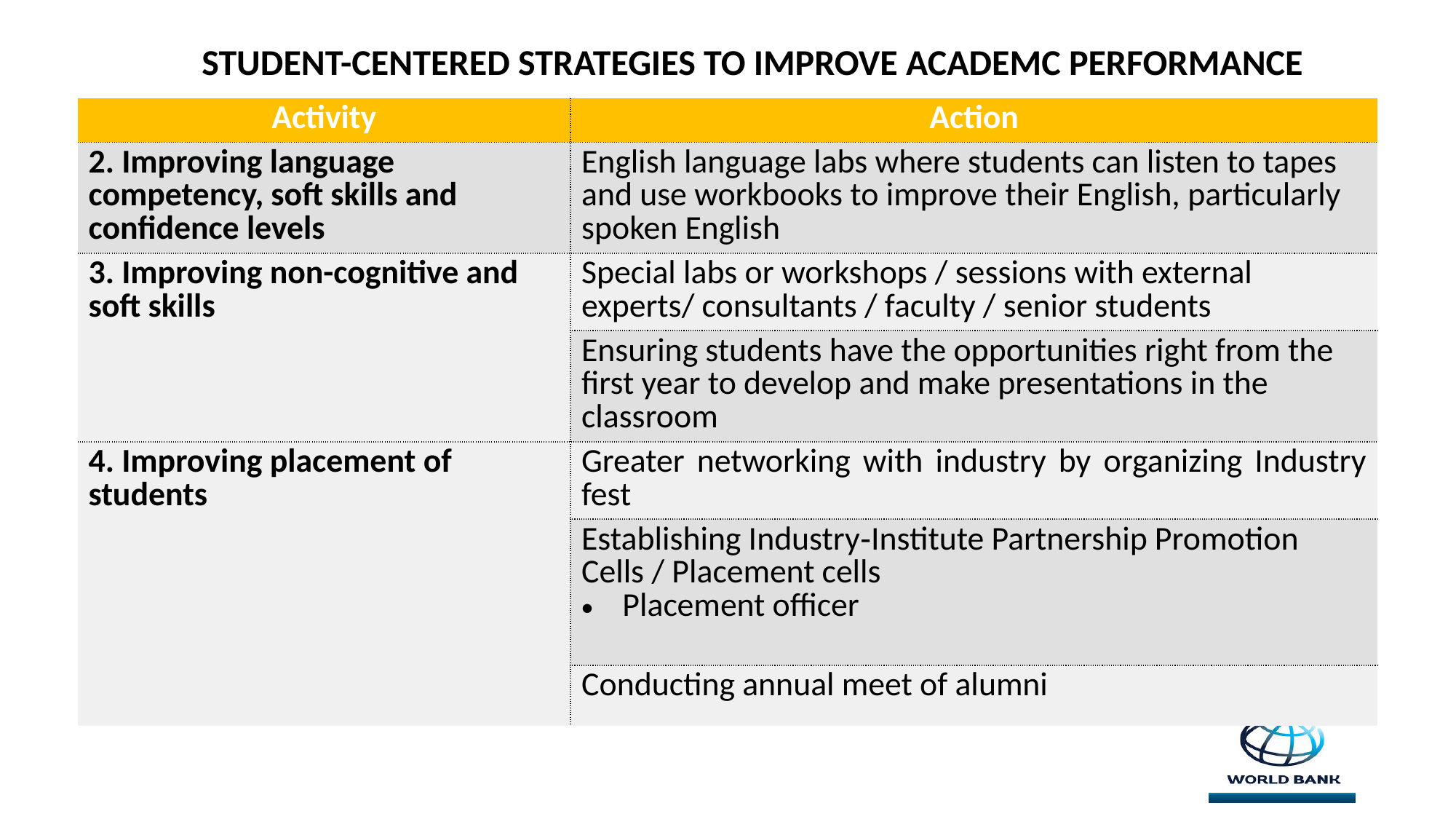

| STUDENT-CENTERED STRATEGIES TO IMPROVE ACADEMC PERFORMANCE |
| --- |
| Activity | Action |
| --- | --- |
| 2. Improving language competency, soft skills and confidence levels | English language labs where students can listen to tapes and use workbooks to improve their English, particularly spoken English |
| 3. Improving non-cognitive and soft skills | Special labs or workshops / sessions with external experts/ consultants / faculty / senior students |
|  | Ensuring students have the opportunities right from the first year to develop and make presentations in the classroom |
| 4. Improving placement of students | Greater networking with industry by organizing Industry fest |
|  | Establishing Industry‐Institute Partnership Promotion Cells / Placement cells Placement officer |
|  | Conducting annual meet of alumni |